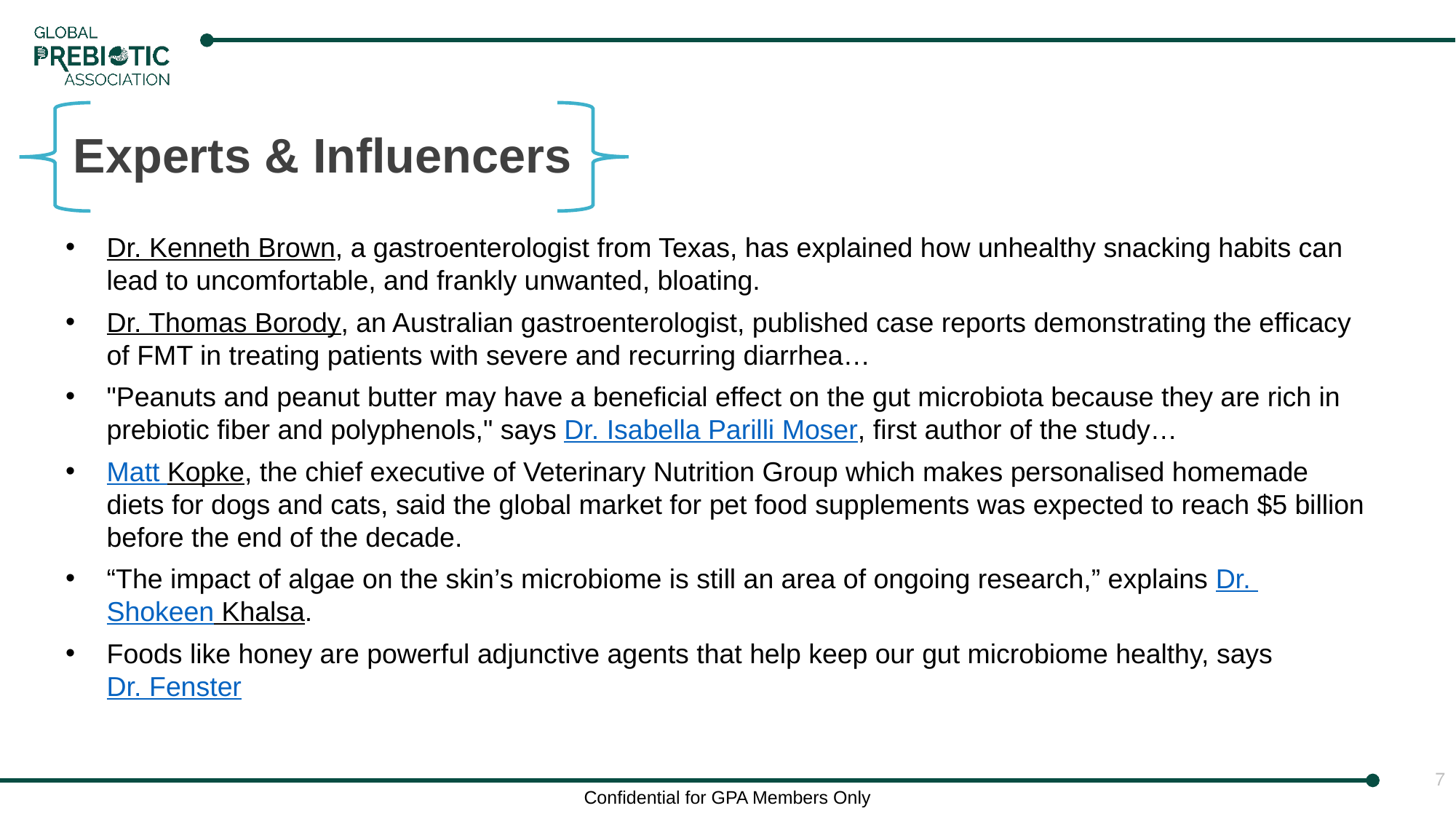

Experts & Influencers

Dr. Kenneth Brown, a gastroenterologist from Texas, has explained how unhealthy snacking habits can lead to uncomfortable, and frankly unwanted, bloating.
Dr. Thomas Borody, an Australian gastroenterologist, published case reports demonstrating the efficacy of FMT in treating patients with severe and recurring diarrhea…
"Peanuts and peanut butter may have a beneficial effect on the gut microbiota because they are rich in prebiotic fiber and polyphenols," says Dr. Isabella Parilli Moser, first author of the study…
Matt Kopke, the chief executive of Veterinary Nutrition Group which makes personalised homemade diets for dogs and cats, said the global market for pet food supplements was expected to reach $5 billion before the end of the decade.
“The impact of algae on the skin’s microbiome is still an area of ongoing research,” explains Dr. Shokeen Khalsa.
Foods like honey are powerful adjunctive agents that help keep our gut microbiome healthy, says Dr. Fenster